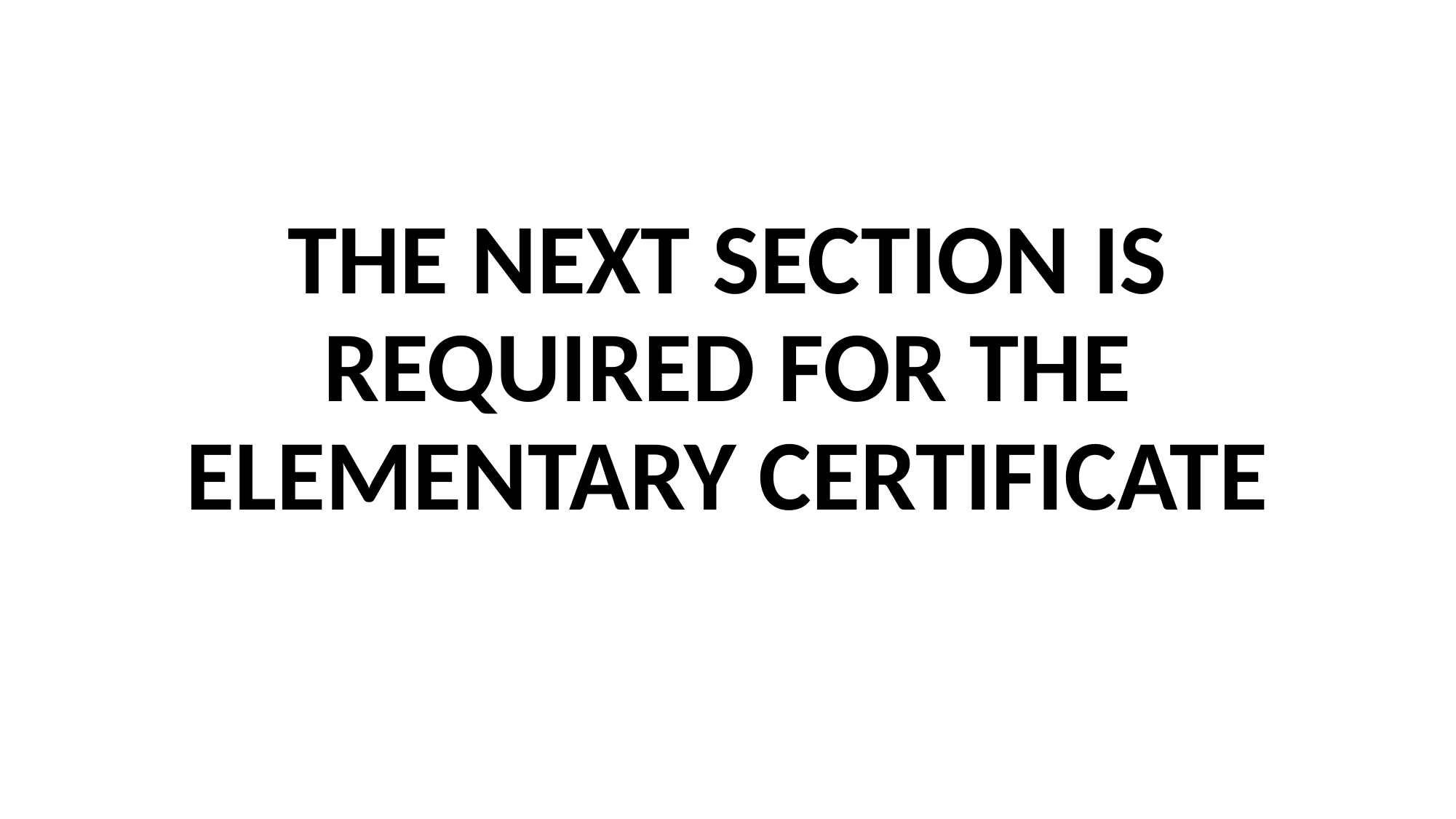

THE NEXT SECTION IS REQUIRED FOR THE ELEMENTARY CERTIFICATE